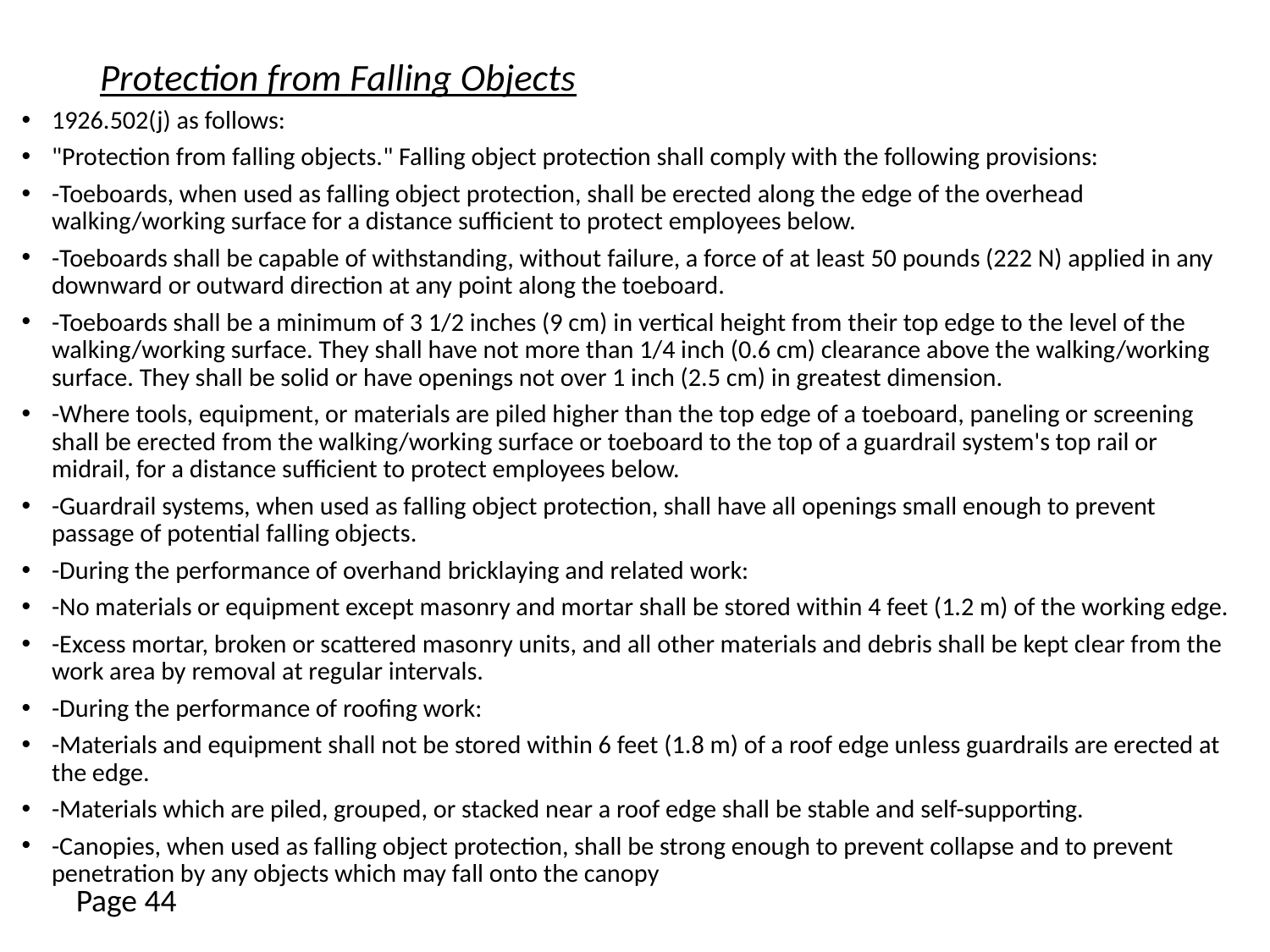

# Protection from Falling Objects
1926.502(j) as follows:
"Protection from falling objects." Falling object protection shall comply with the following provisions:
-Toeboards, when used as falling object protection, shall be erected along the edge of the overhead walking/working surface for a distance sufficient to protect employees below.
-Toeboards shall be capable of withstanding, without failure, a force of at least 50 pounds (222 N) applied in any downward or outward direction at any point along the toeboard.
-Toeboards shall be a minimum of 3 1/2 inches (9 cm) in vertical height from their top edge to the level of the walking/working surface. They shall have not more than 1/4 inch (0.6 cm) clearance above the walking/working surface. They shall be solid or have openings not over 1 inch (2.5 cm) in greatest dimension.
-Where tools, equipment, or materials are piled higher than the top edge of a toeboard, paneling or screening shall be erected from the walking/working surface or toeboard to the top of a guardrail system's top rail or midrail, for a distance sufficient to protect employees below.
-Guardrail systems, when used as falling object protection, shall have all openings small enough to prevent passage of potential falling objects.
-During the performance of overhand bricklaying and related work:
-No materials or equipment except masonry and mortar shall be stored within 4 feet (1.2 m) of the working edge.
-Excess mortar, broken or scattered masonry units, and all other materials and debris shall be kept clear from the work area by removal at regular intervals.
-During the performance of roofing work:
-Materials and equipment shall not be stored within 6 feet (1.8 m) of a roof edge unless guardrails are erected at the edge.
-Materials which are piled, grouped, or stacked near a roof edge shall be stable and self-supporting.
-Canopies, when used as falling object protection, shall be strong enough to prevent collapse and to prevent penetration by any objects which may fall onto the canopy
Page 44